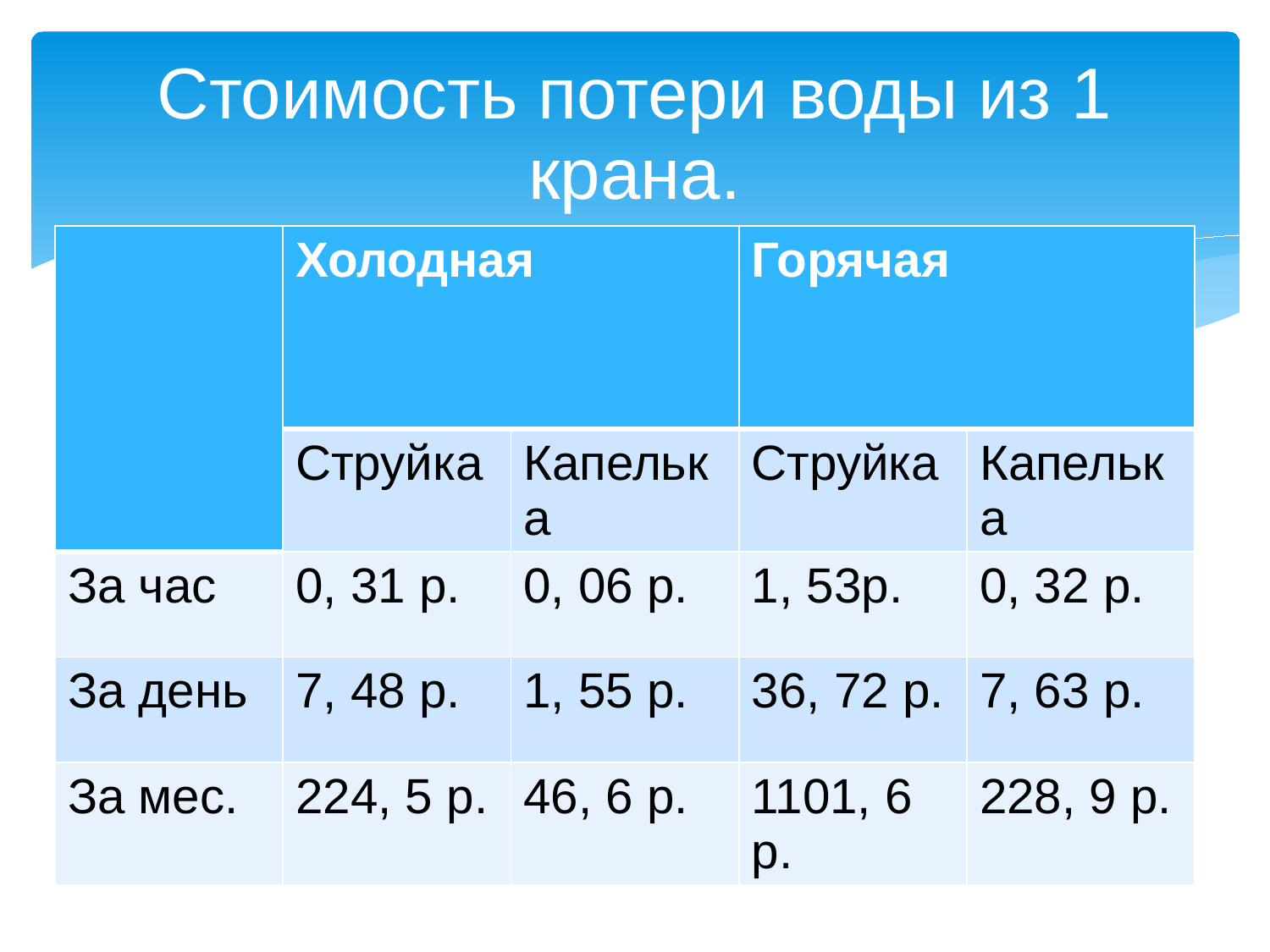

# Стоимость потери воды из 1 крана.
|  | Холодная |  | Горячая |  |
| --- | --- | --- | --- | --- |
|  | Струйка | Капелька | Струйка | Капелька |
| За час | 0, 31 р. | 0, 06 р. | 1, 53р. | 0, 32 р. |
| За день | 7, 48 р. | 1, 55 р. | 36, 72 р. | 7, 63 р. |
| За мес. | 224, 5 р. | 46, 6 р. | 1101, 6 р. | 228, 9 р. |